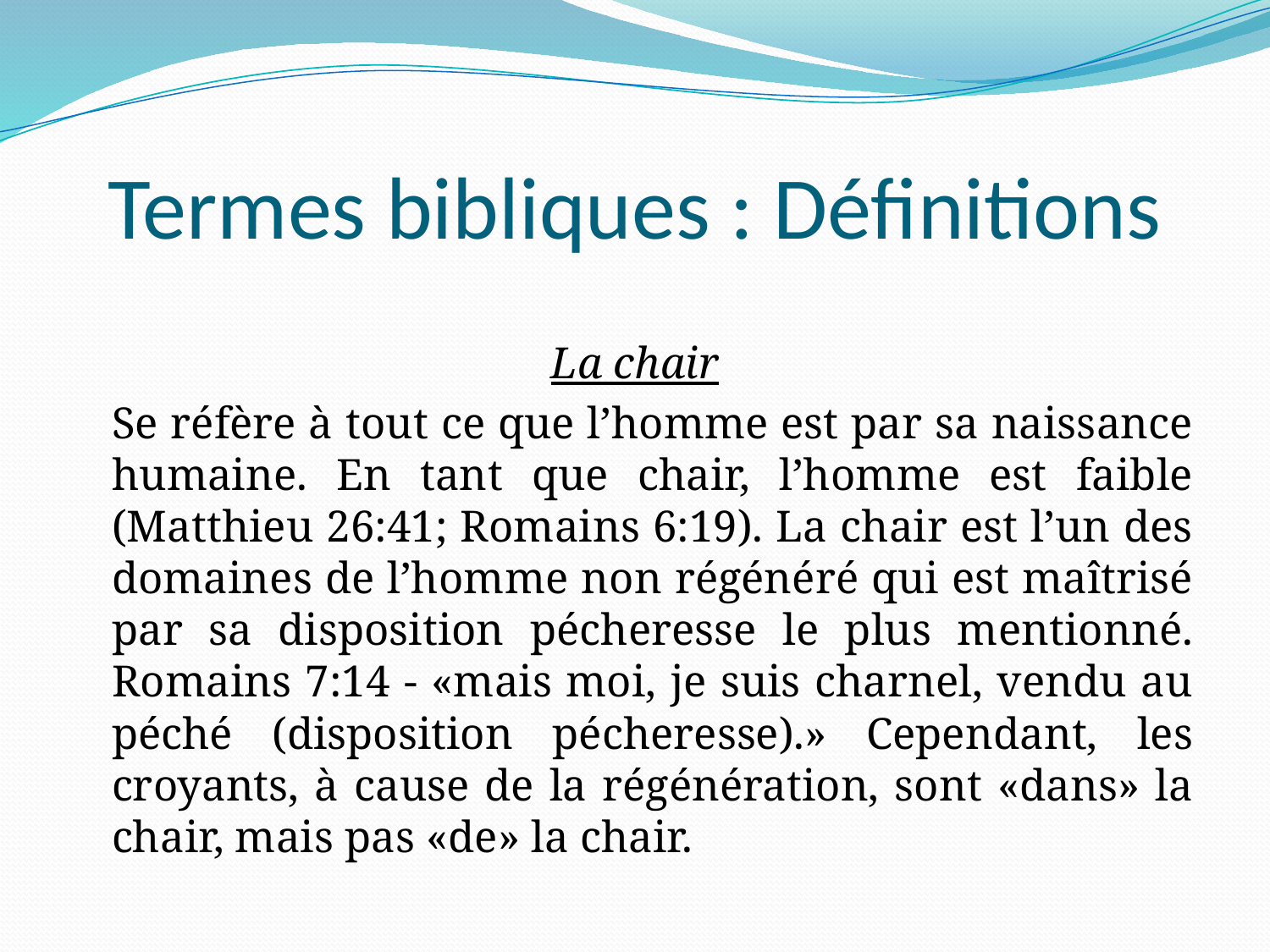

# Termes bibliques : Définitions

La chair
	Se réfère à tout ce que l’homme est par sa naissance humaine. En tant que chair, l’homme est faible (Matthieu 26:41; Romains 6:19). La chair est l’un des domaines de l’homme non régénéré qui est maîtrisé par sa disposition pécheresse le plus mentionné. Romains 7:14 - «mais moi, je suis charnel, vendu au péché (disposition pécheresse).» Cependant, les croyants, à cause de la régénération, sont «dans» la chair, mais pas «de» la chair.